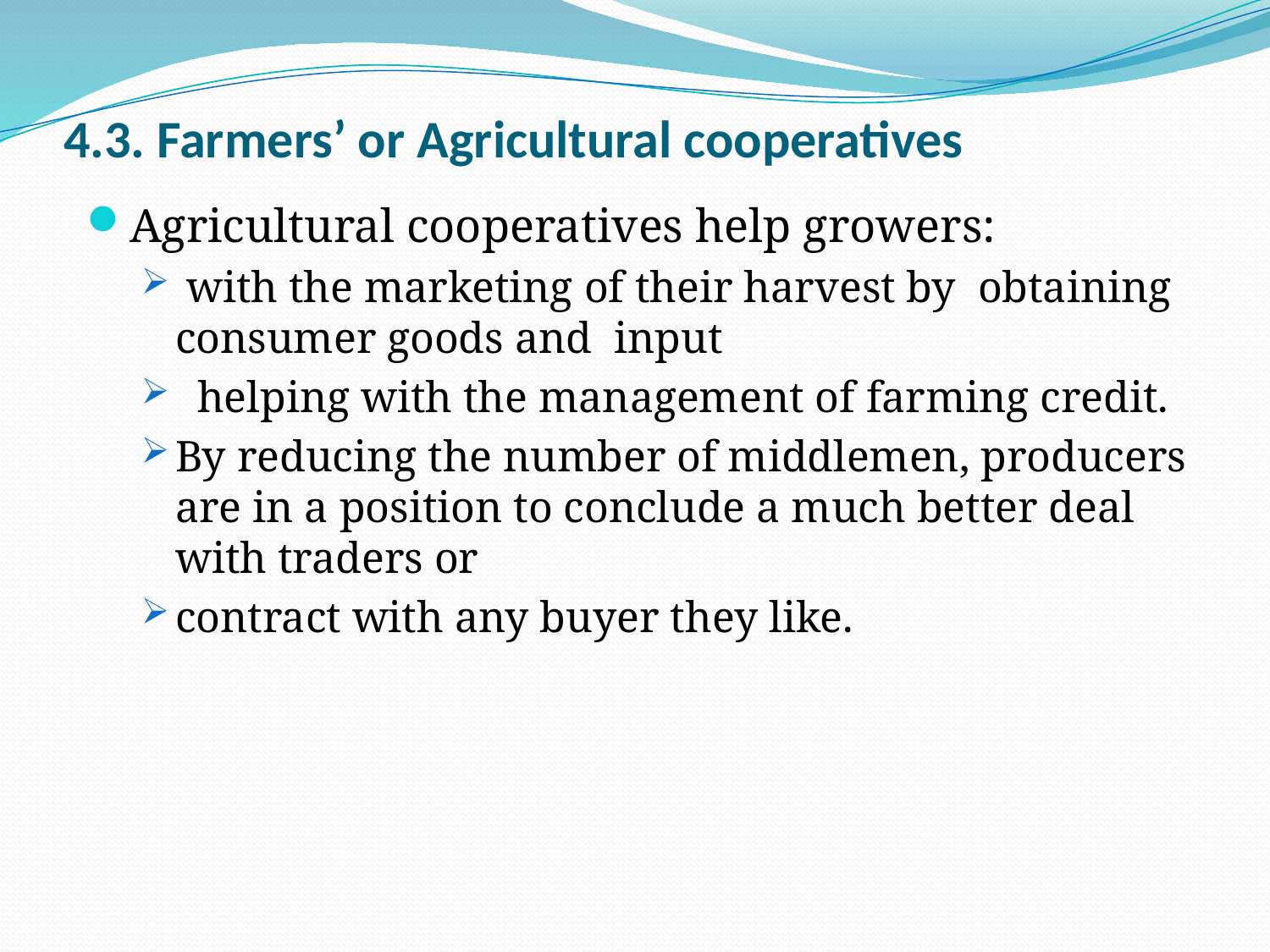

# 4.3. Farmers’ or Agricultural cooperatives
Agricultural cooperatives help growers:
 with the marketing of their harvest by  obtaining consumer goods and  input
  helping with the management of farming credit.
By reducing the number of middlemen, producers are in a position to conclude a much better deal with traders or
contract with any buyer they like.